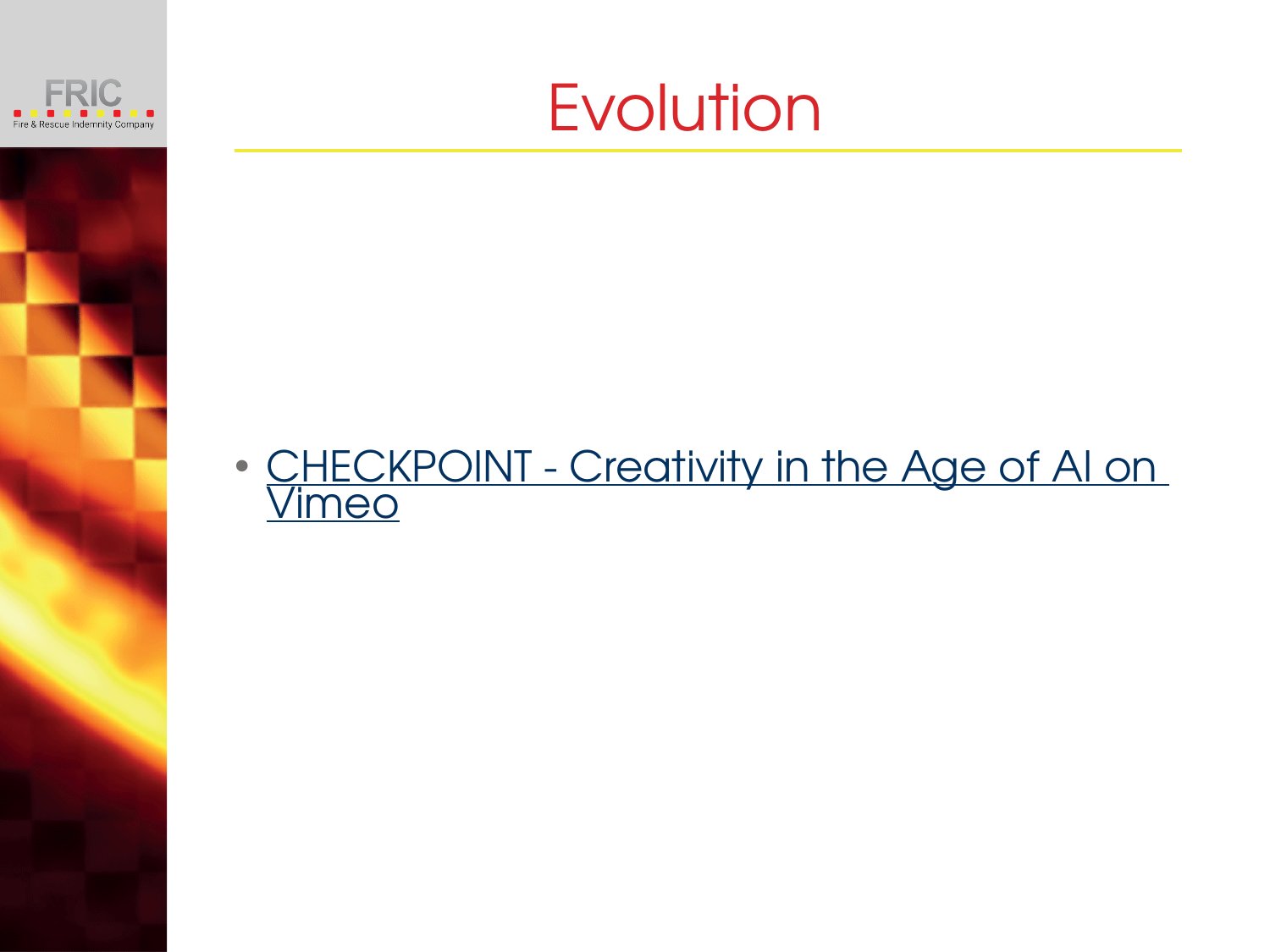

# Evolution

CHECKPOINT - Creativity in the Age of AI on Vimeo